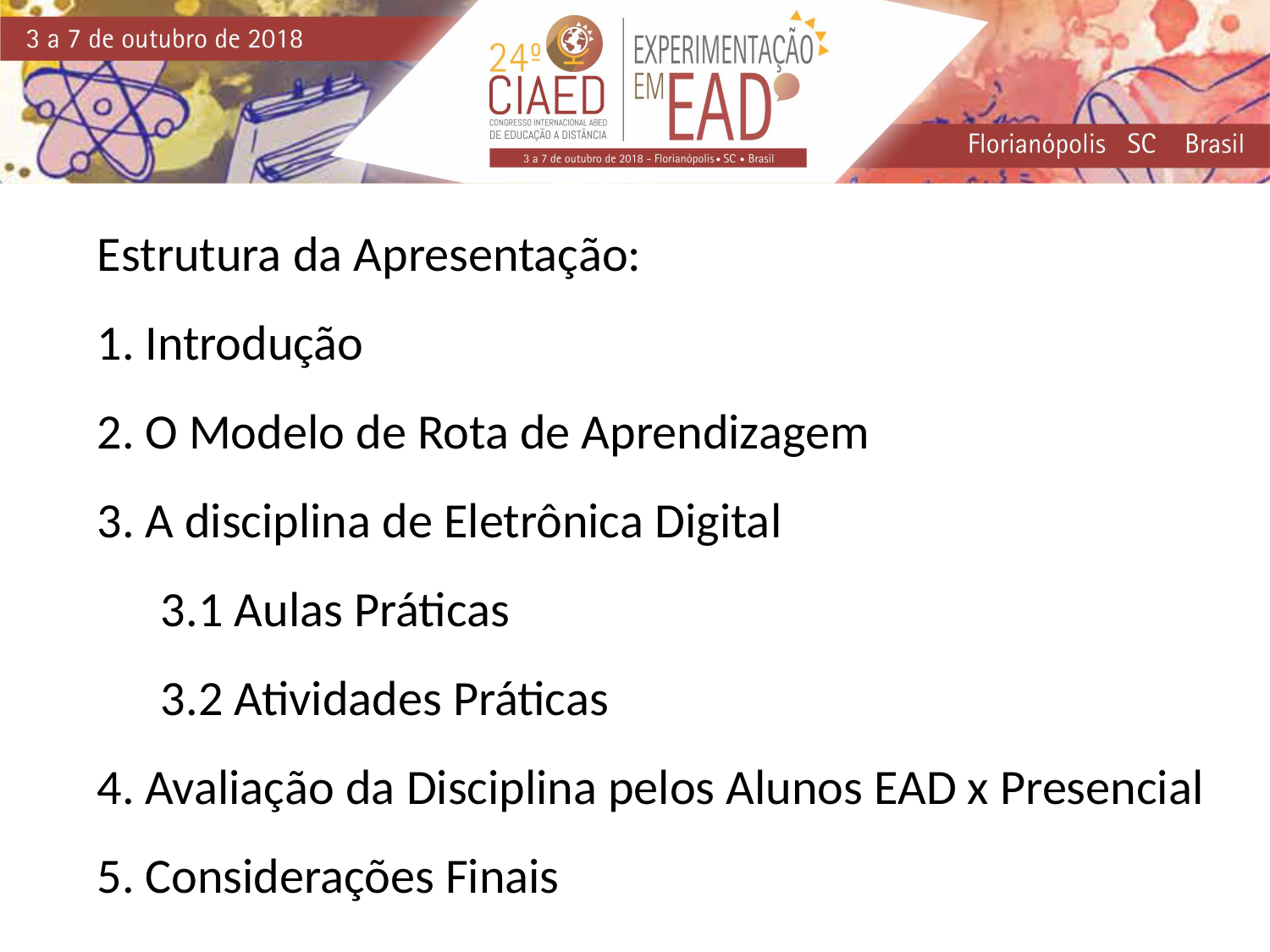

Estrutura da Apresentação:
Introdução
O Modelo de Rota de Aprendizagem
A disciplina de Eletrônica Digital
3.1 Aulas Práticas
3.2 Atividades Práticas
Avaliação da Disciplina pelos Alunos EAD x Presencial
Considerações Finais